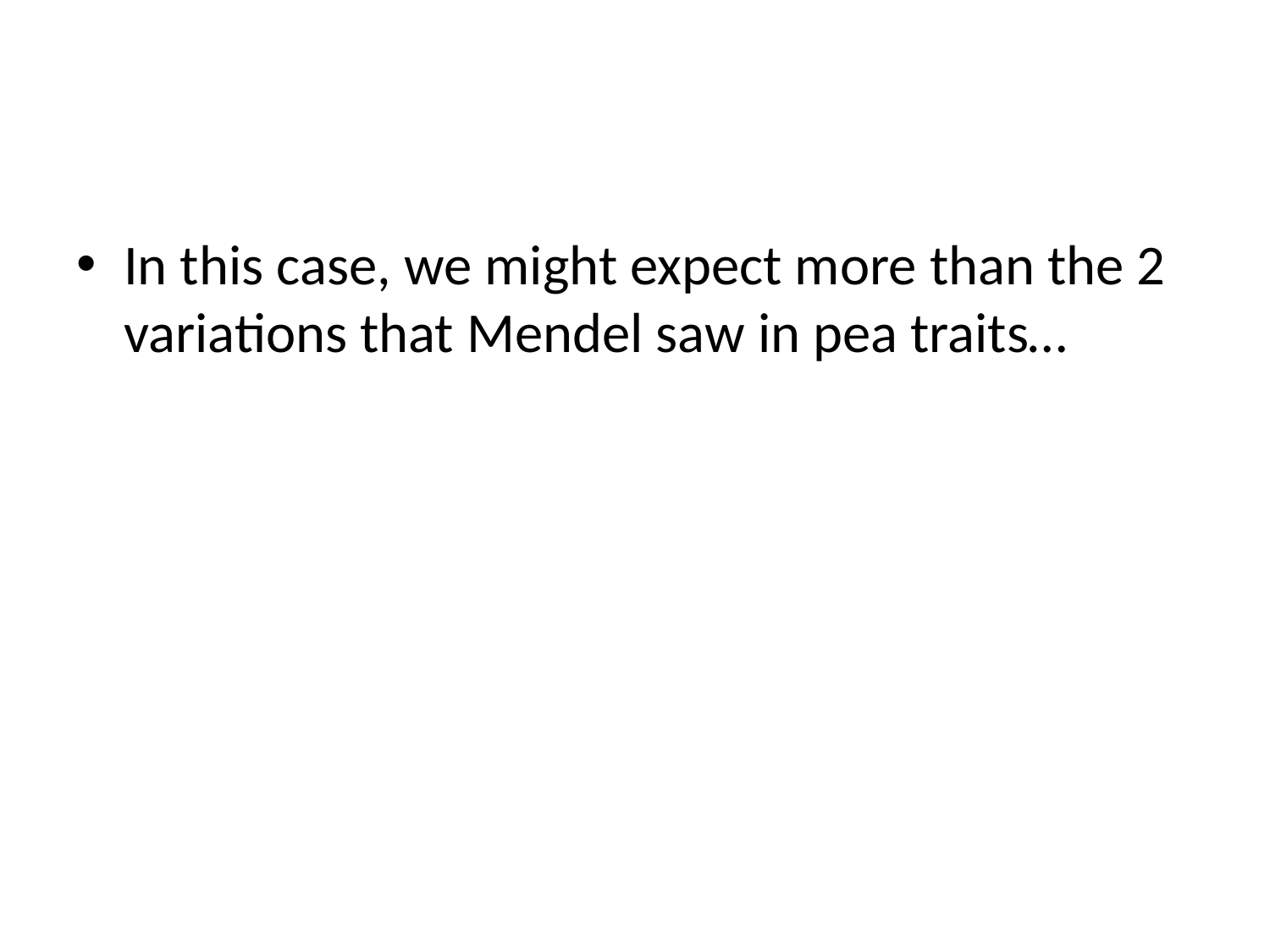

#
In this case, we might expect more than the 2 variations that Mendel saw in pea traits…